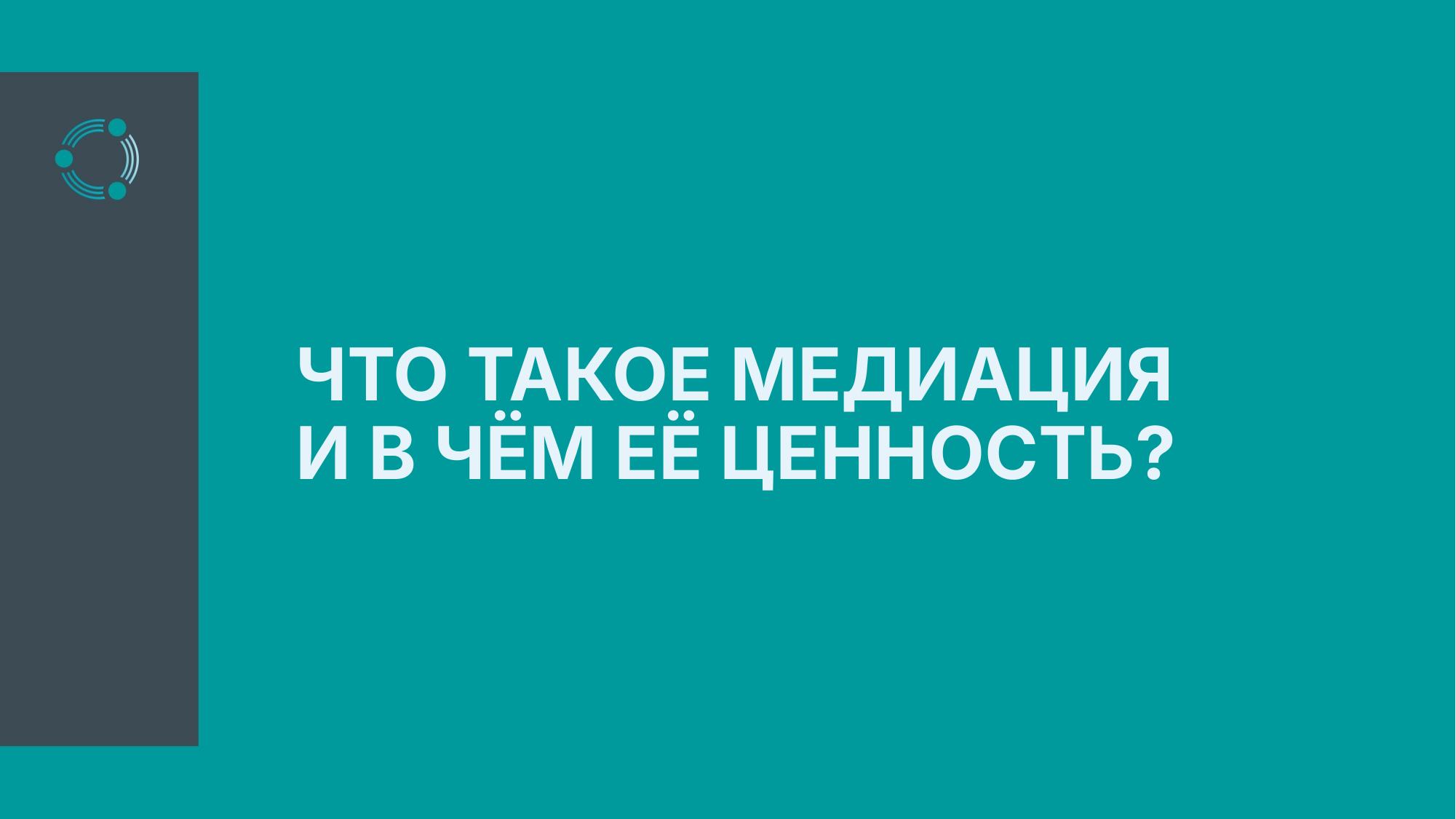

ЧТО ТАКОЕ МЕДИАЦИЯ
И В ЧЁМ ЕЁ ЦЕННОСТЬ?